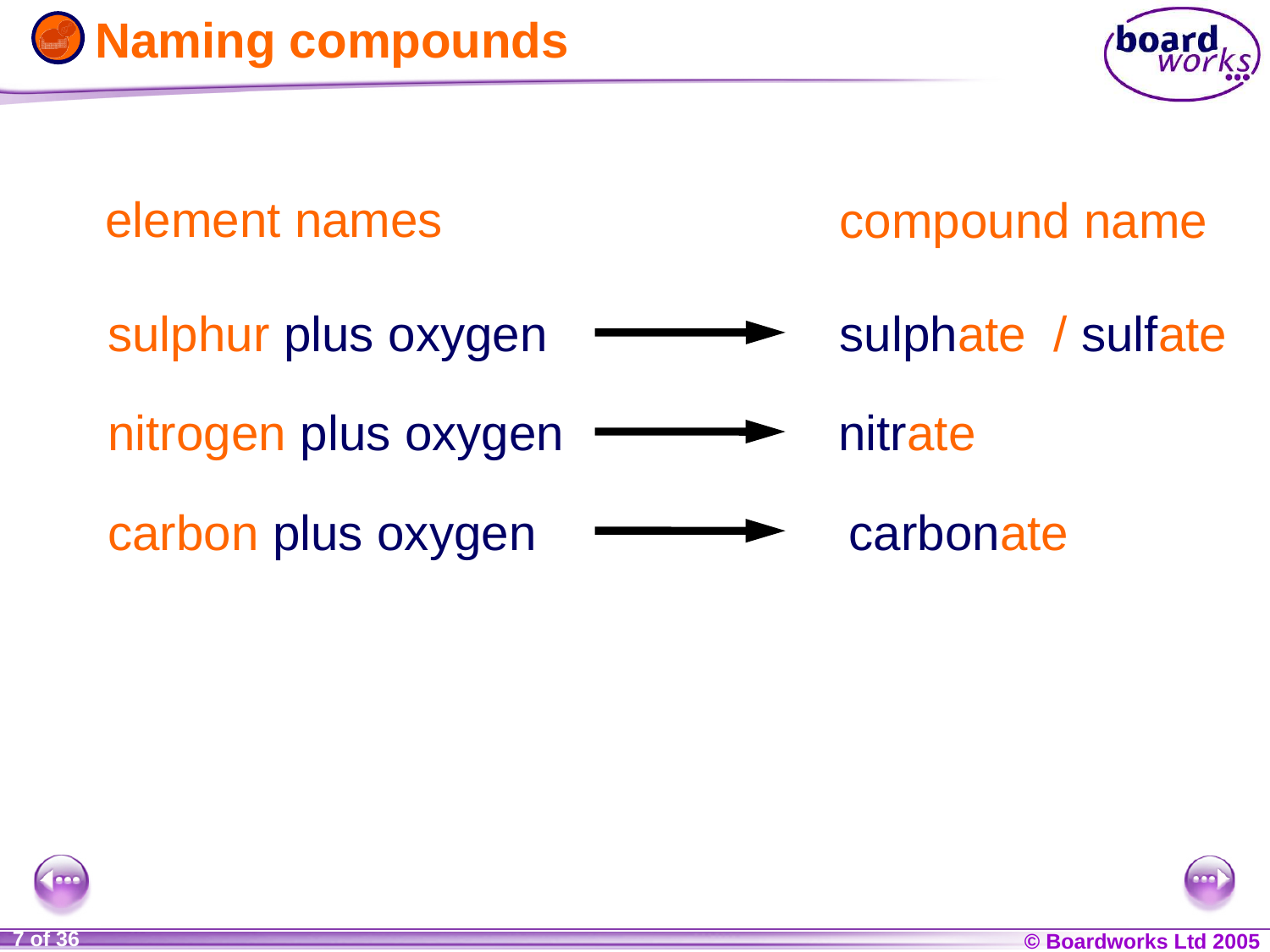

# Naming compounds
element names
compound name
sulphur plus oxygen
sulphate  / sulfate

nitrogen plus oxygen
nitrate

carbon plus oxygen
carbonate